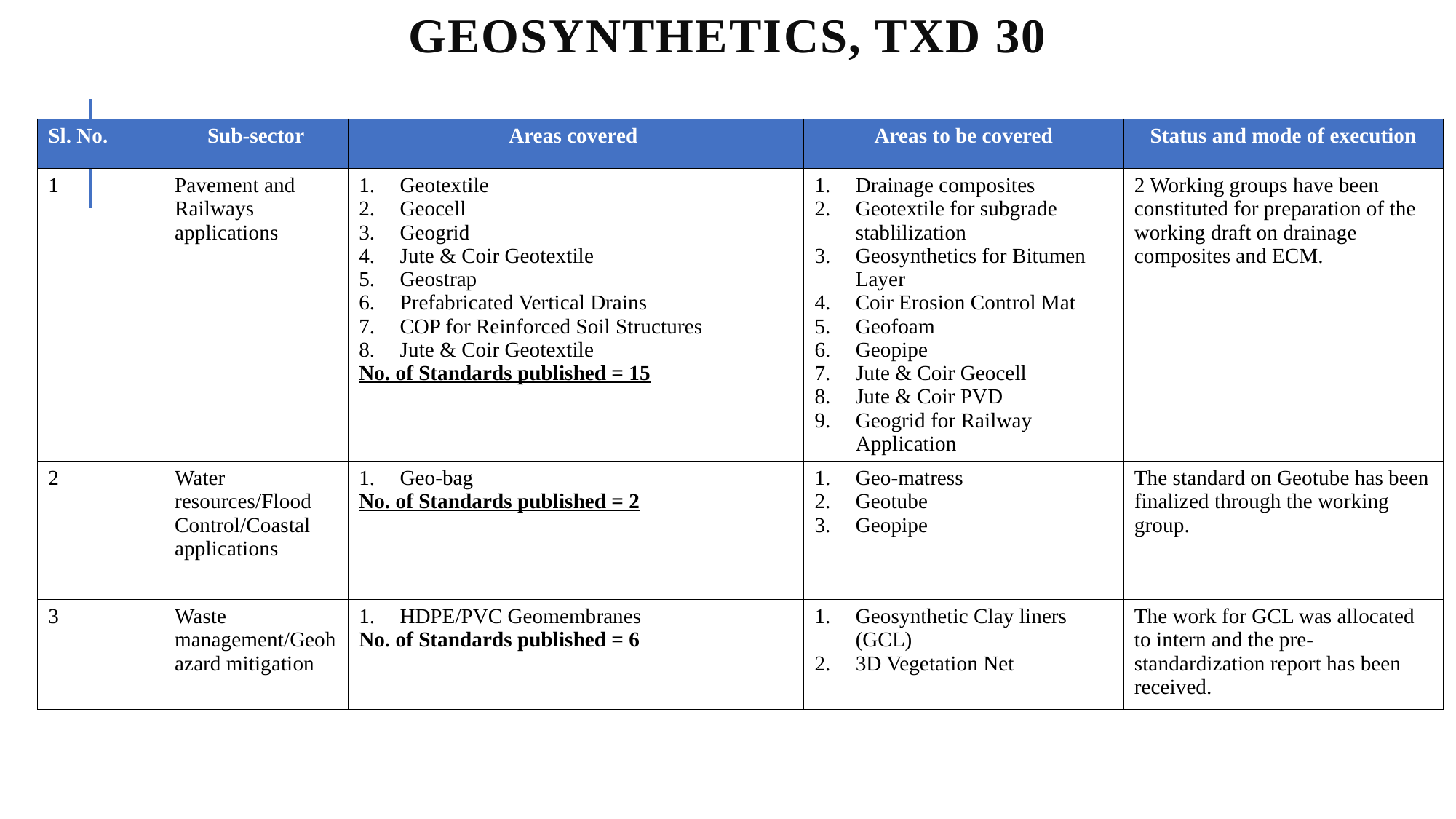

# Geosynthetics, TXD 30
| Sl. No. | Sub-sector | Areas covered | Areas to be covered | Status and mode of execution |
| --- | --- | --- | --- | --- |
| 1 | Pavement and Railways applications | Geotextile Geocell Geogrid Jute & Coir Geotextile Geostrap Prefabricated Vertical Drains COP for Reinforced Soil Structures Jute & Coir Geotextile No. of Standards published = 15 | Drainage composites Geotextile for subgrade stablilization Geosynthetics for Bitumen Layer Coir Erosion Control Mat Geofoam Geopipe Jute & Coir Geocell Jute & Coir PVD Geogrid for Railway Application | 2 Working groups have been constituted for preparation of the working draft on drainage composites and ECM. |
| 2 | Water resources/Flood Control/Coastal applications | Geo-bag No. of Standards published = 2 | Geo-matress Geotube Geopipe | The standard on Geotube has been finalized through the working group. |
| 3 | Waste management/Geohazard mitigation | HDPE/PVC Geomembranes No. of Standards published = 6 | Geosynthetic Clay liners (GCL) 3D Vegetation Net | The work for GCL was allocated to intern and the pre-standardization report has been received. |